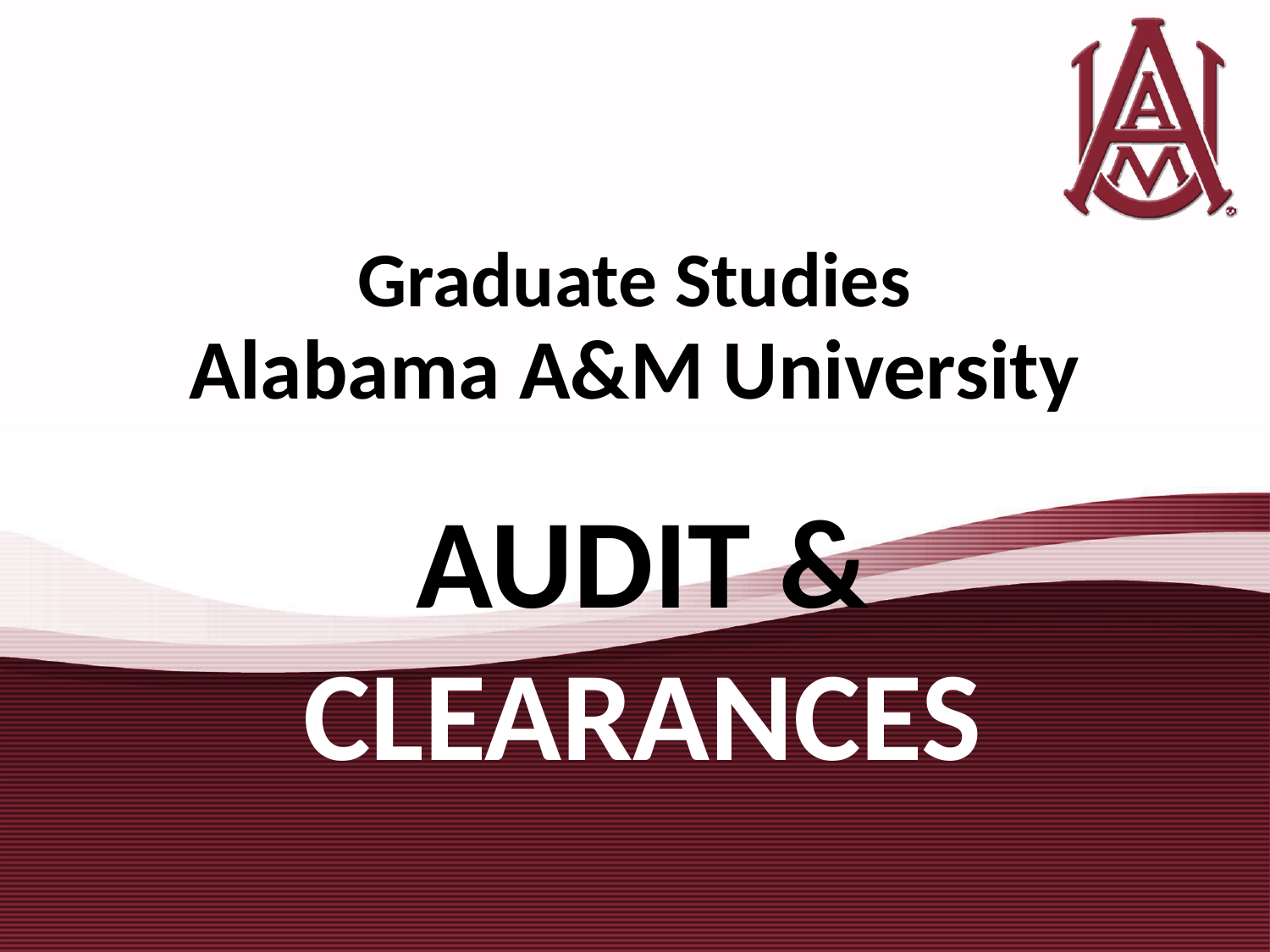

Graduate Studies
Alabama A&M University
AUDIT & CLEARANCES